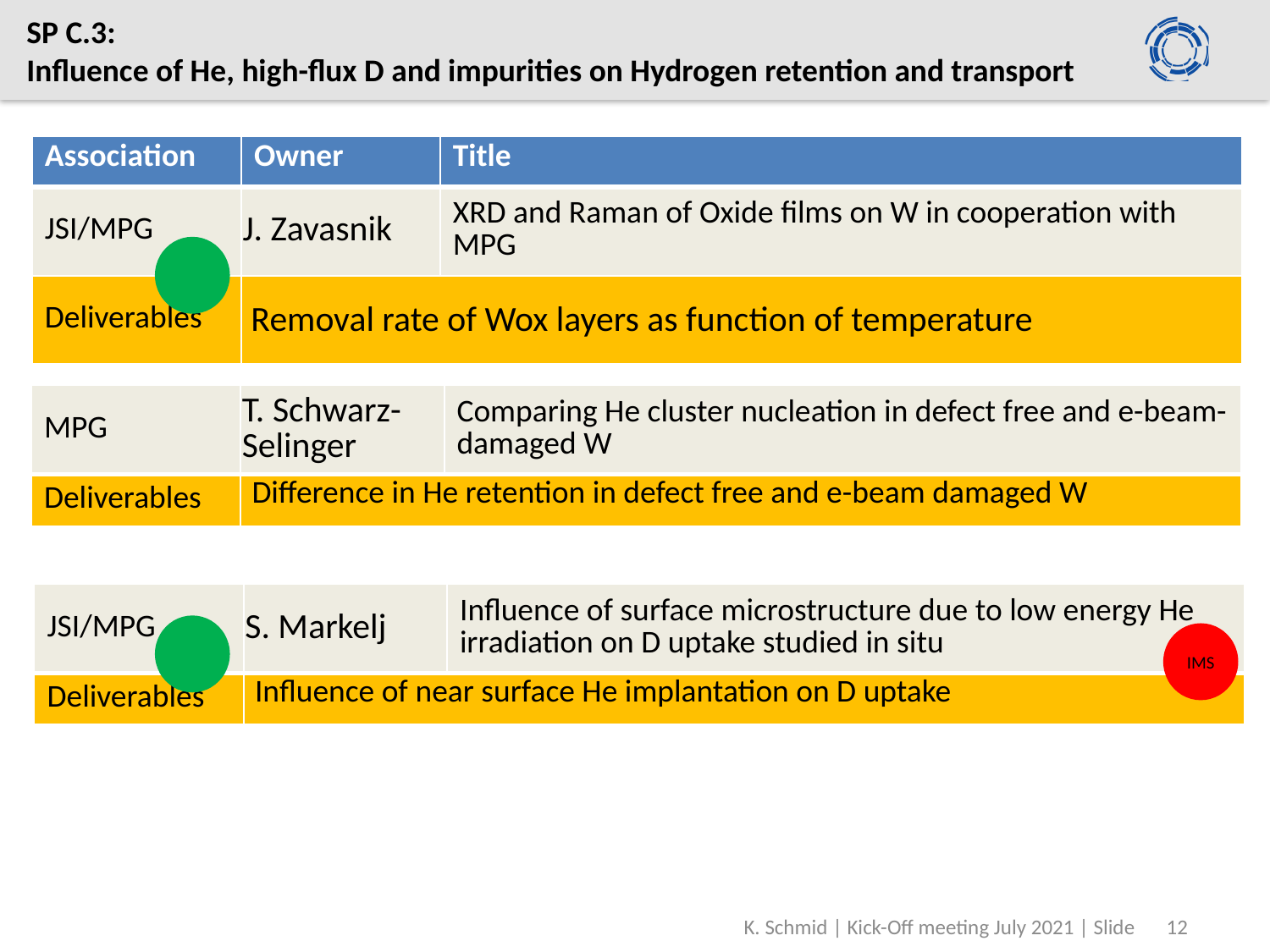

SP C.3:
Influence of He, high-flux D and impurities on Hydrogen retention and transport
| Association | Owner | Title |
| --- | --- | --- |
| JSI/MPG | J. Zavasnik | XRD and Raman of Oxide films on W in cooperation with MPG |
| Deliverables | Removal rate of Wox layers as function of temperature |  |

| MPG | T. Schwarz-Selinger | Comparing He cluster nucleation in defect free and e-beam-damaged W |
| --- | --- | --- |
| Deliverables | Difference in He retention in defect free and e-beam damaged W |  |
| JSI/MPG | S. Markelj | Influence of surface microstructure due to low energy He irradiation on D uptake studied in situ |
| --- | --- | --- |
| Deliverables | Influence of near surface He implantation on D uptake |  |

IMS
K. Schmid | Kick-Off meeting July 2021 | Slide
12